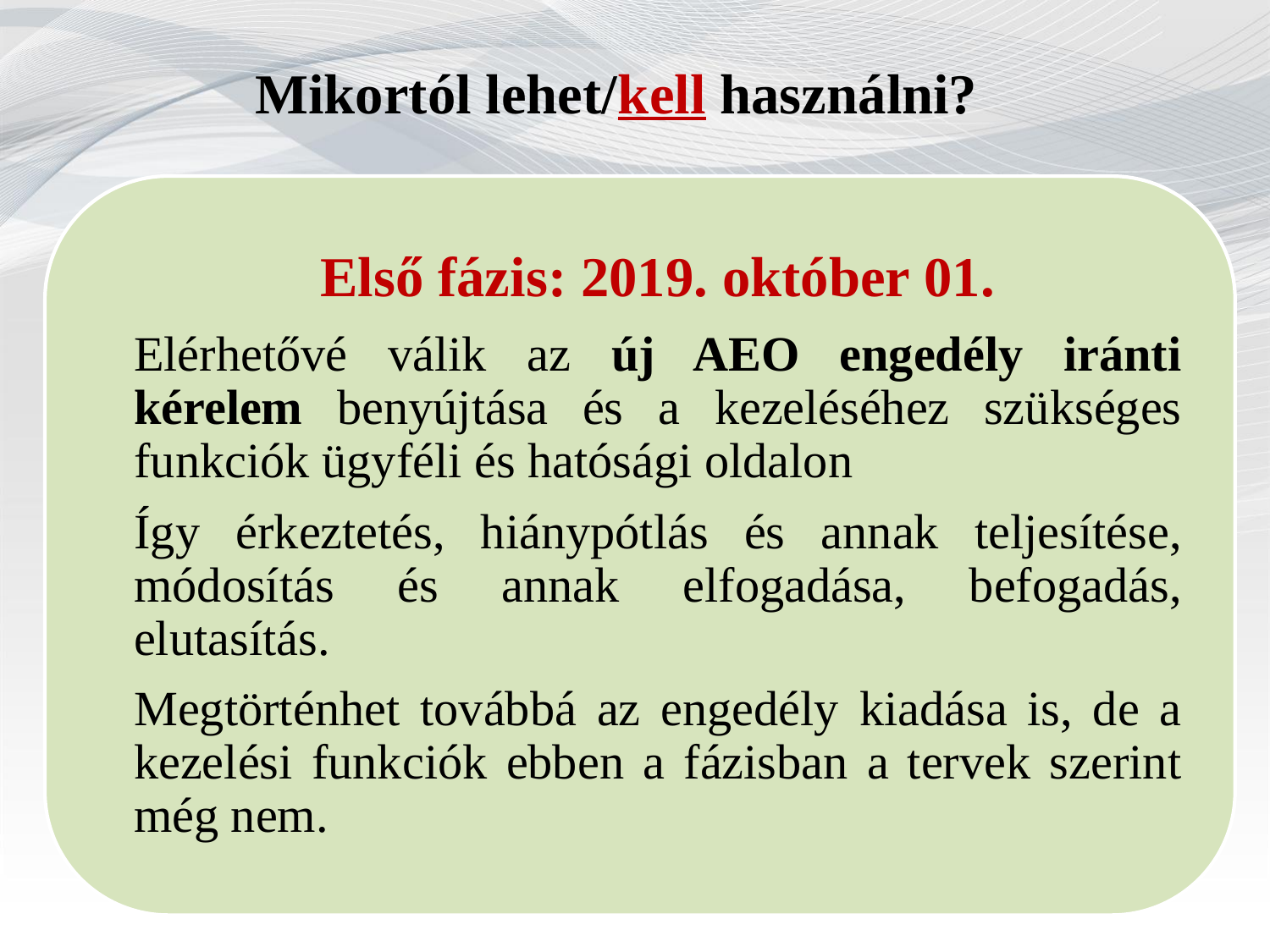

# Mikortól lehet/kell használni?
Első fázis: 2019. október 01.
Elérhetővé válik az új AEO engedély iránti kérelem benyújtása és a kezeléséhez szükséges funkciók ügyféli és hatósági oldalon
Így érkeztetés, hiánypótlás és annak teljesítése, módosítás és annak elfogadása, befogadás, elutasítás.
Megtörténhet továbbá az engedély kiadása is, de a kezelési funkciók ebben a fázisban a tervek szerint még nem.